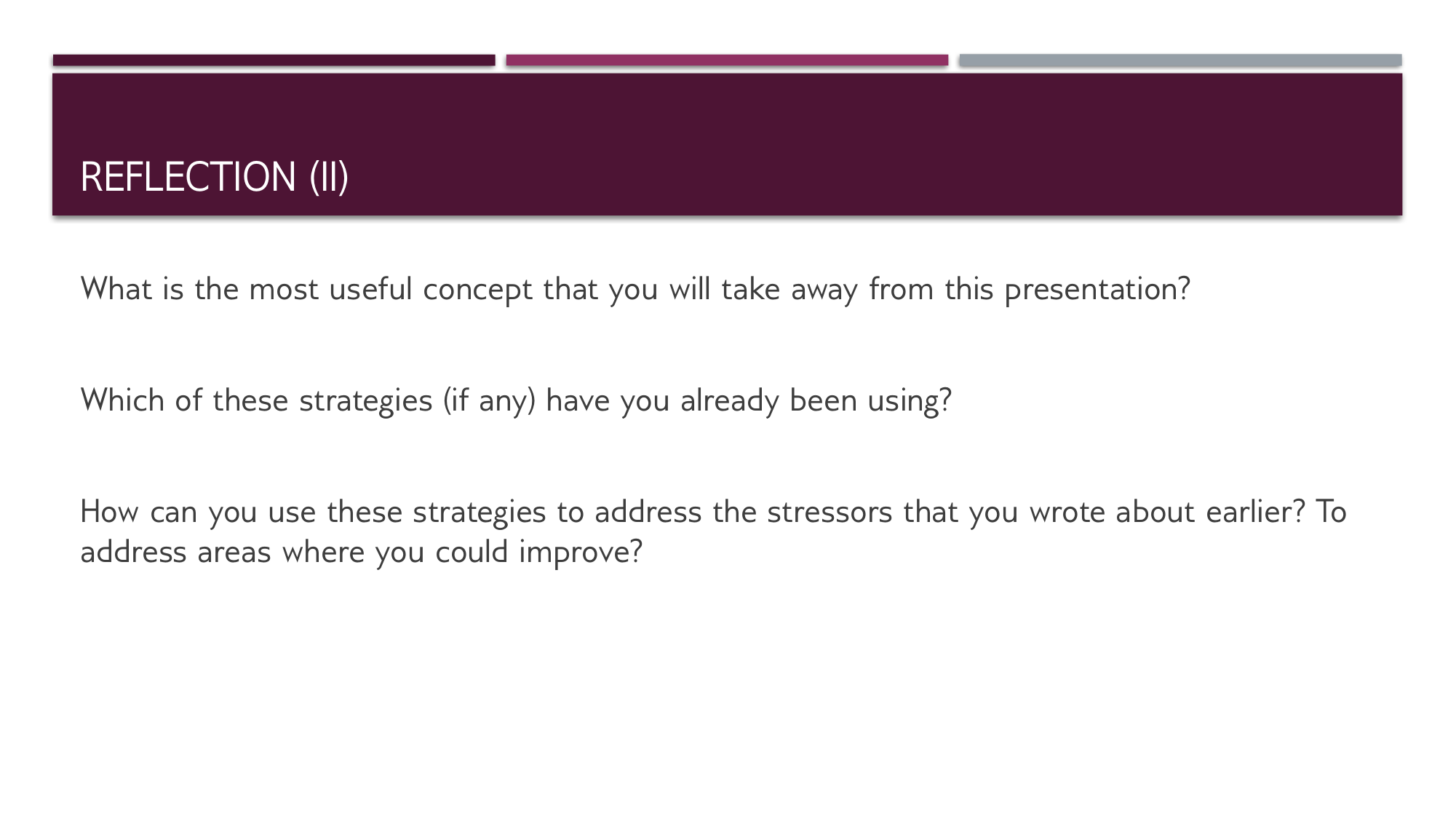

# Reflection (II)
What is the most useful concept that you will take away from this presentation?

Which of these strategies (if any) have you already been using?

How can you use these strategies to address the stressors that you wrote about earlier? To address areas where you could improve?